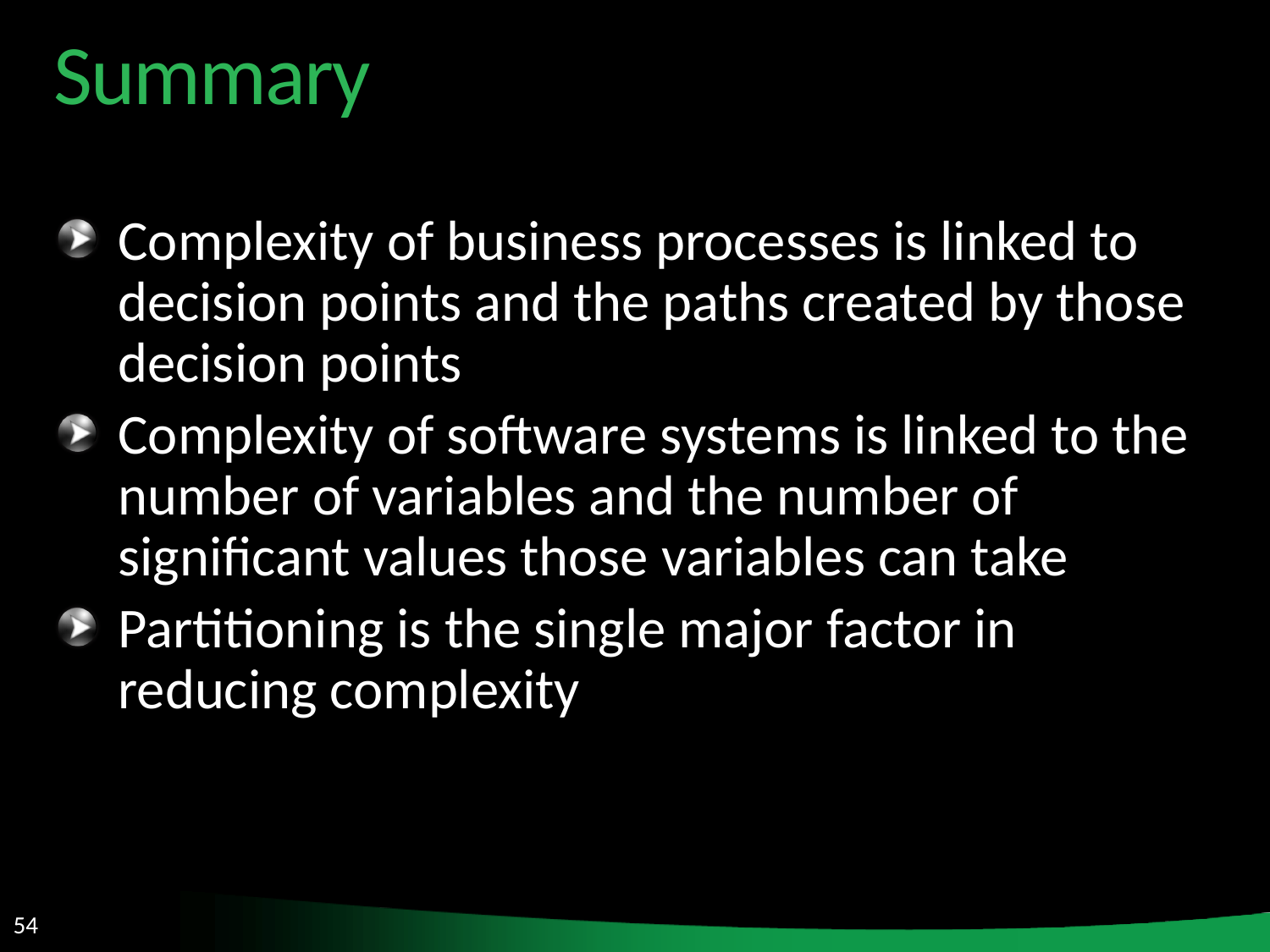

Summary
Complexity of business processes is linked to decision points and the paths created by those decision points
Complexity of software systems is linked to the number of variables and the number of significant values those variables can take
Partitioning is the single major factor in reducing complexity